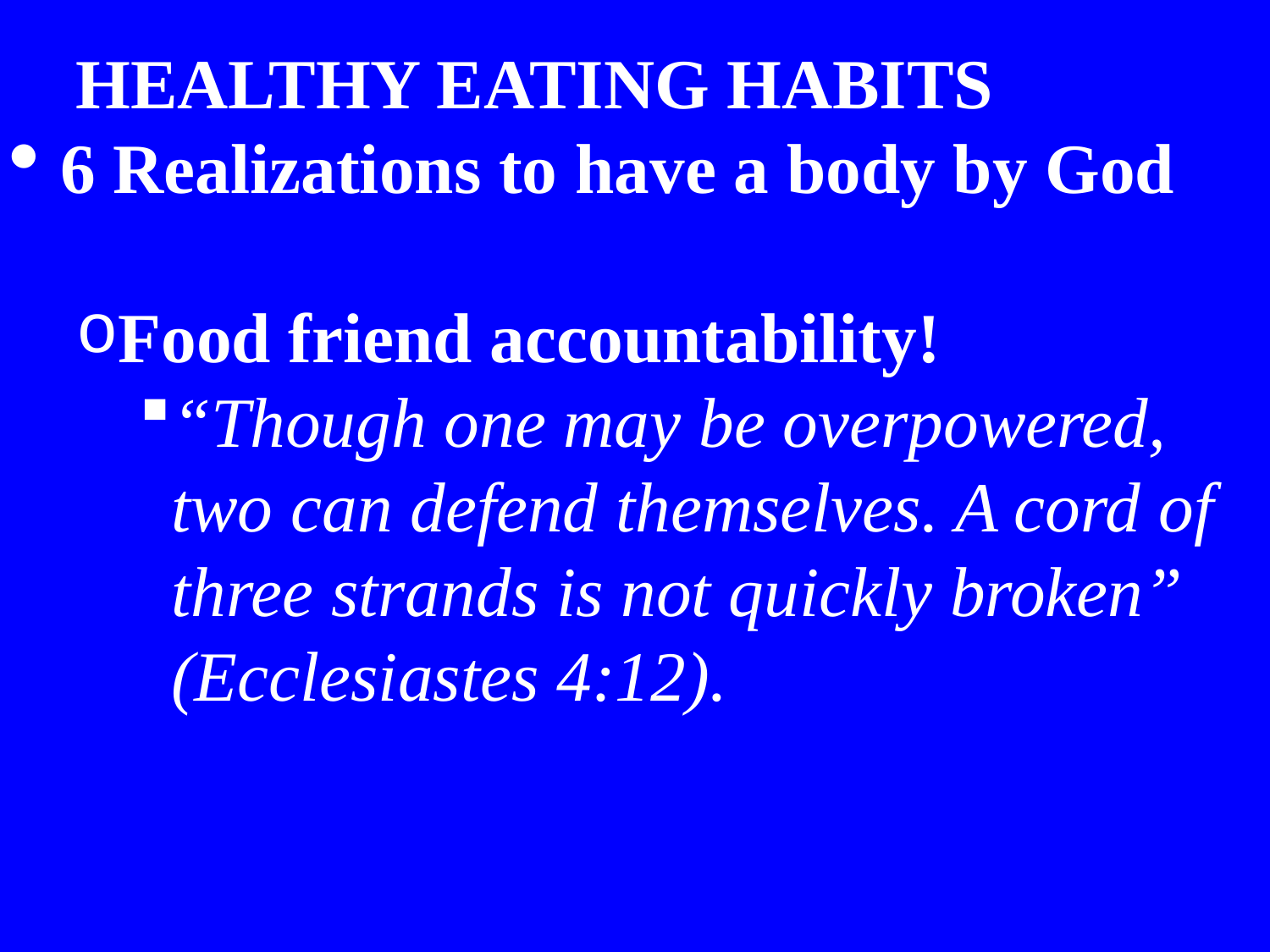

HEALTHY EATING HABITS
6 Realizations to have a body by God

Food friend accountability!
“Though one may be overpowered, two can defend themselves. A cord of three strands is not quickly broken” (Ecclesiastes 4:12).